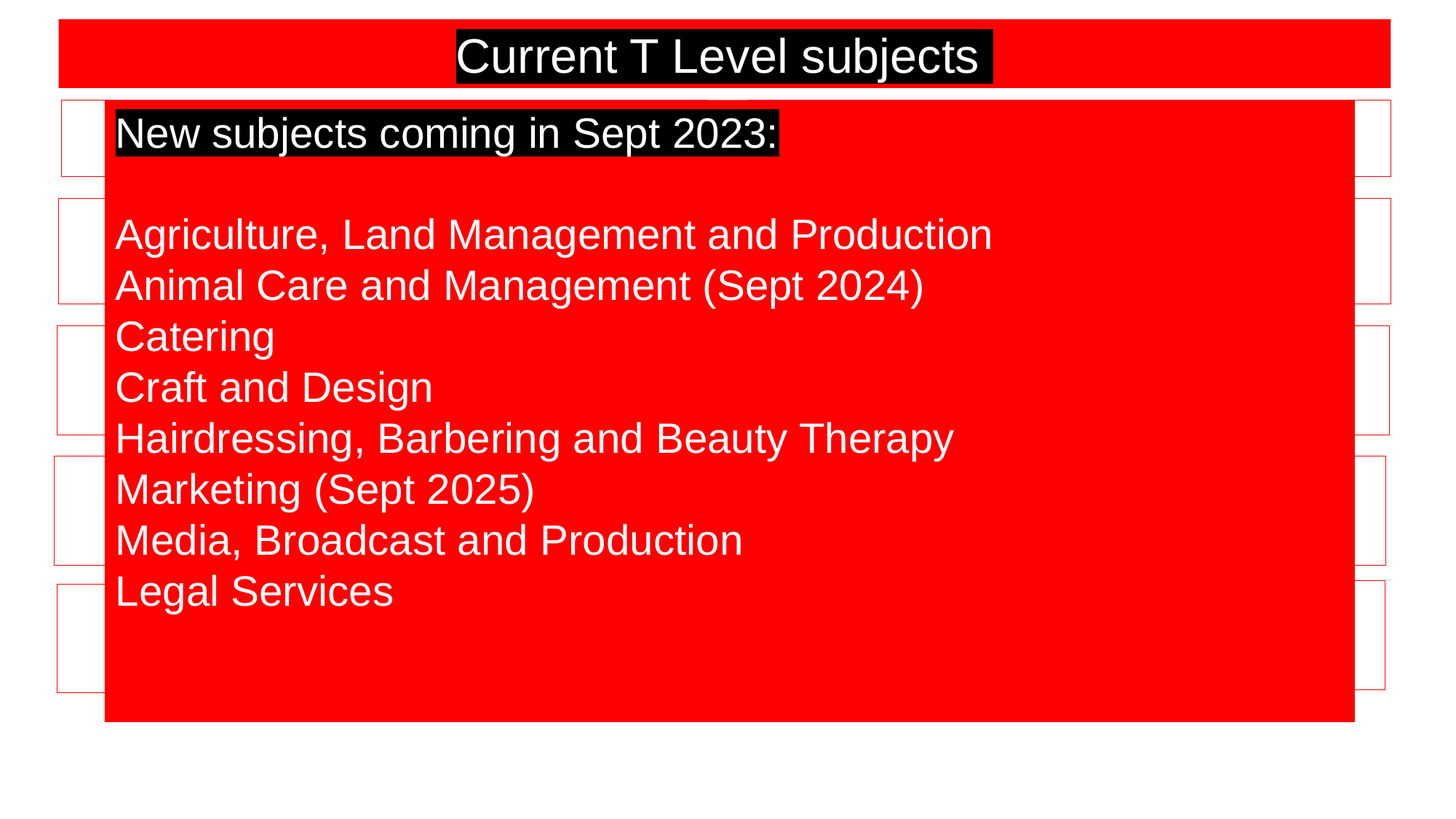

Current T Level subjects
New subjects coming in Sept 2023:

Agriculture, Land Management and Production
Animal Care and Management (Sept 2024)
Catering
Craft and Design
Hairdressing, Barbering and Beauty Therapy
Marketing (Sept 2025)
Media, Broadcast and Production
Legal Services

Management and Administration
Accounting
Finance
Building Services Engineering for Construction
Design, Surveying and Planning for Construction
Onsite Construction
Design and Development for Engineering and Manufacturing
Maintenance, Installation and Repair for Engineering and Manufacturing
Engineering, Manufacturing, Processing and Control
Digital Business Services
Digital Production, Design and Development
Digital Support Services
Education and Childcare

Health
Healthcare Science
Science